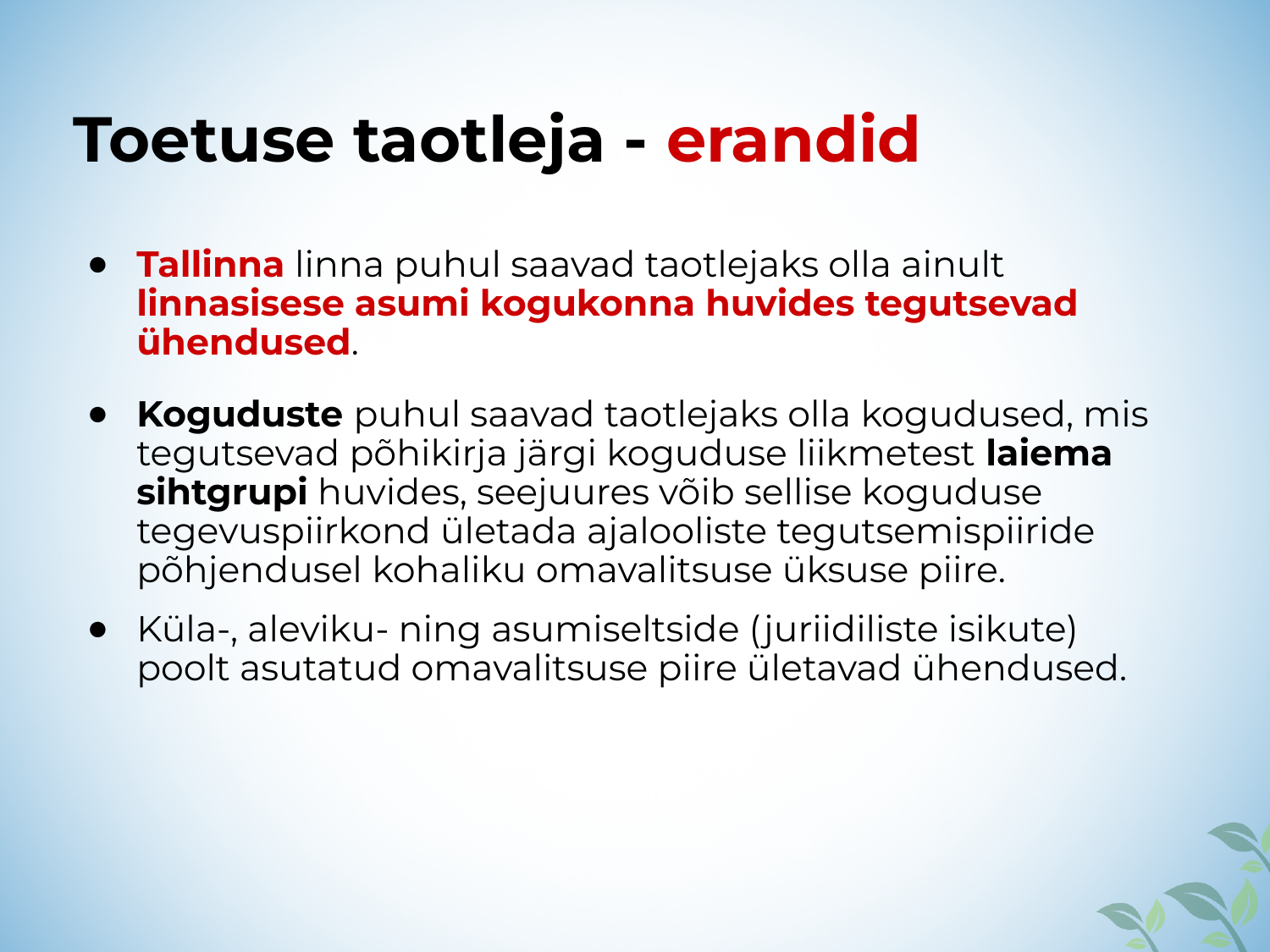

Toetuse taotleja - erandid
Tallinna linna puhul saavad taotlejaks olla ainult linnasisese asumi kogukonna huvides tegutsevad ühendused.

Koguduste puhul saavad taotlejaks olla kogudused, mis tegutsevad põhikirja järgi koguduse liikmetest laiema sihtgrupi huvides, seejuures võib sellise koguduse tegevuspiirkond ületada ajalooliste tegutsemispiiride põhjendusel kohaliku omavalitsuse üksuse piire.

Küla-, aleviku- ning asumiseltside (juriidiliste isikute) poolt asutatud omavalitsuse piire ületavad ühendused.